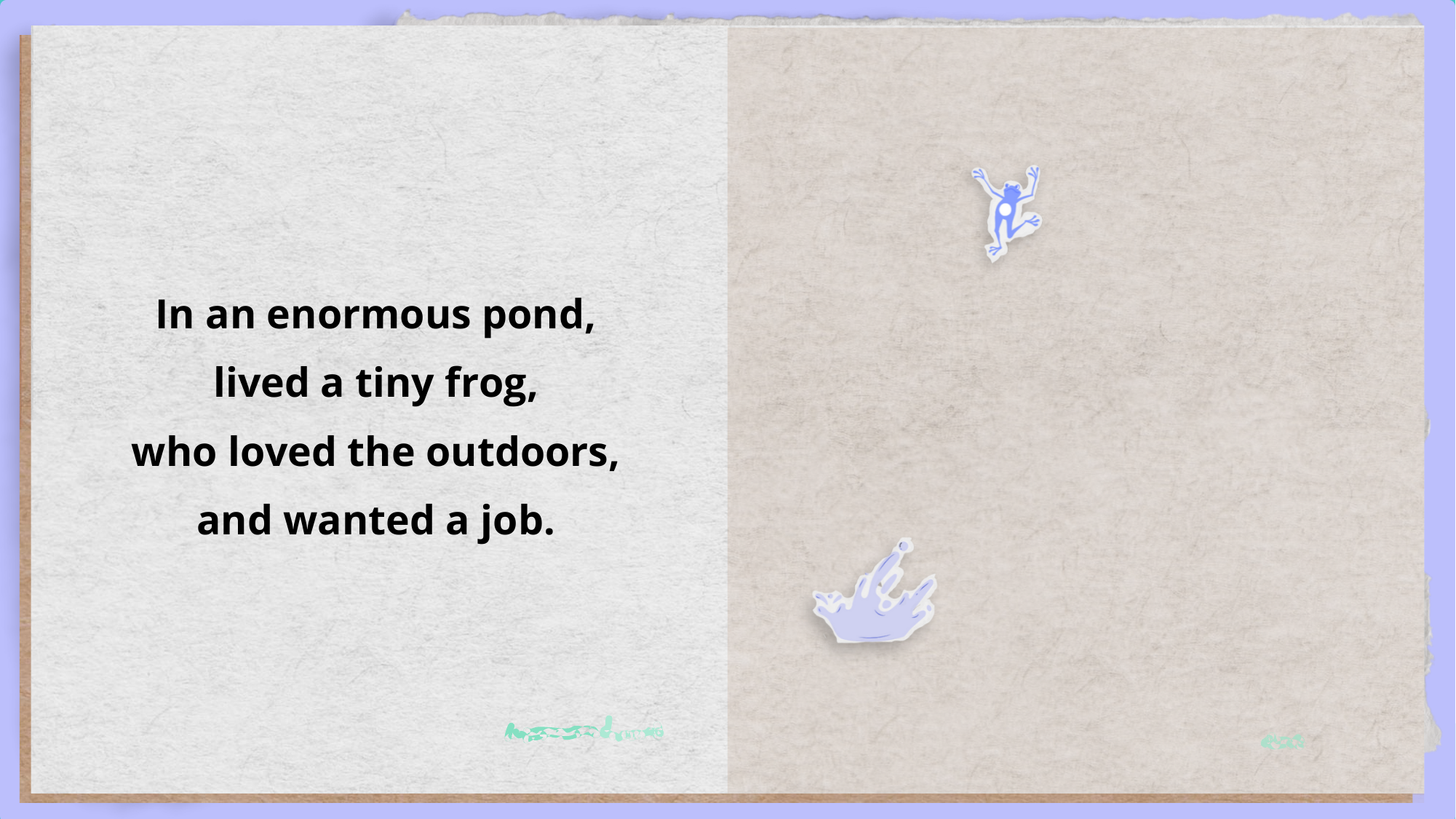

In an enormous pond,
lived a tiny frog,
who loved the outdoors,
and wanted a job.